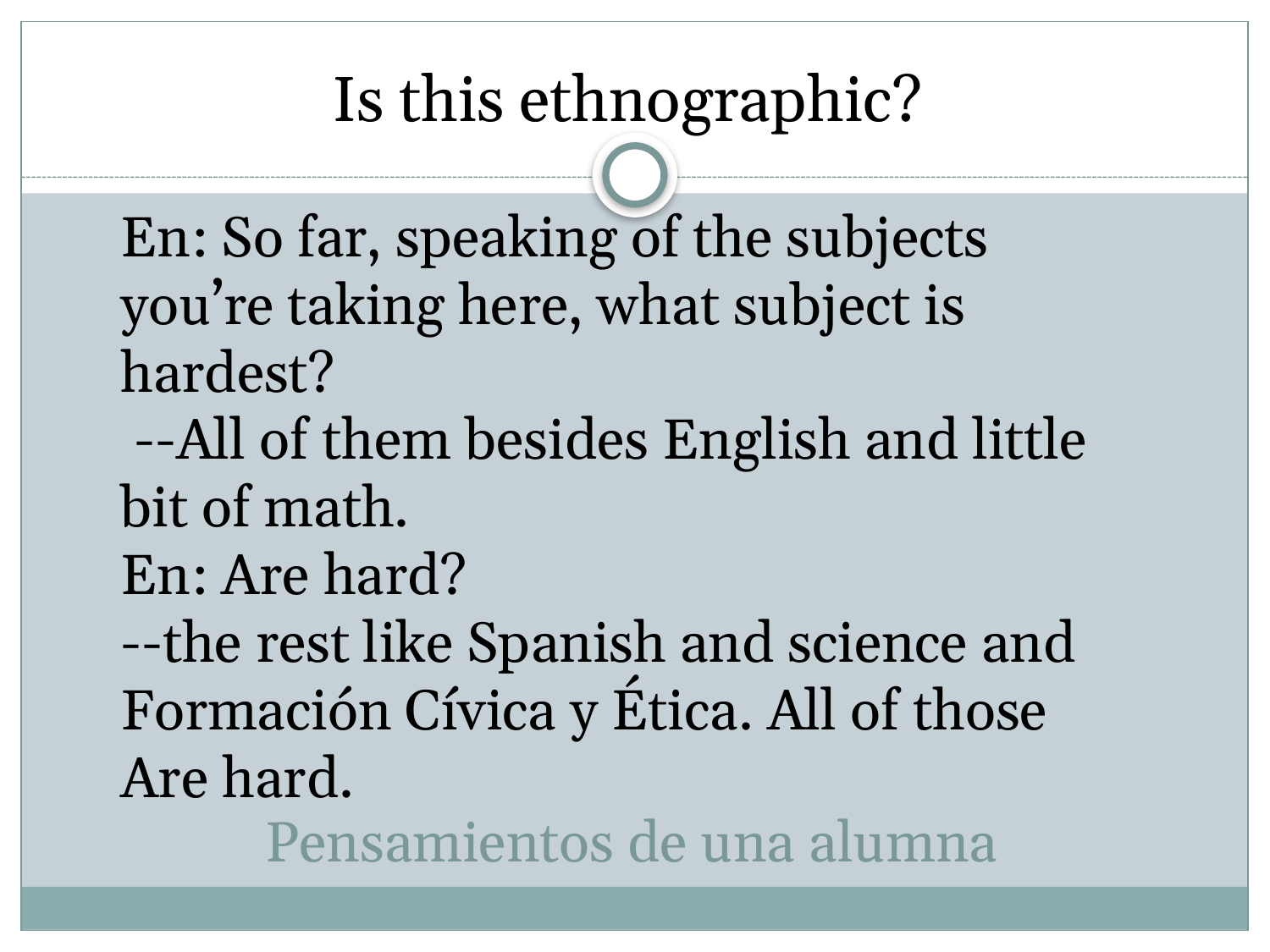

Is this ethnographic?
En: So far, speaking of the subjects you’re taking here, what subject is hardest?
 --All of them besides English and little bit of math.
En: Are hard?
--the rest like Spanish and science and Formación Cívica y Ética. All of those Are hard.
# Pensamientos de una alumna